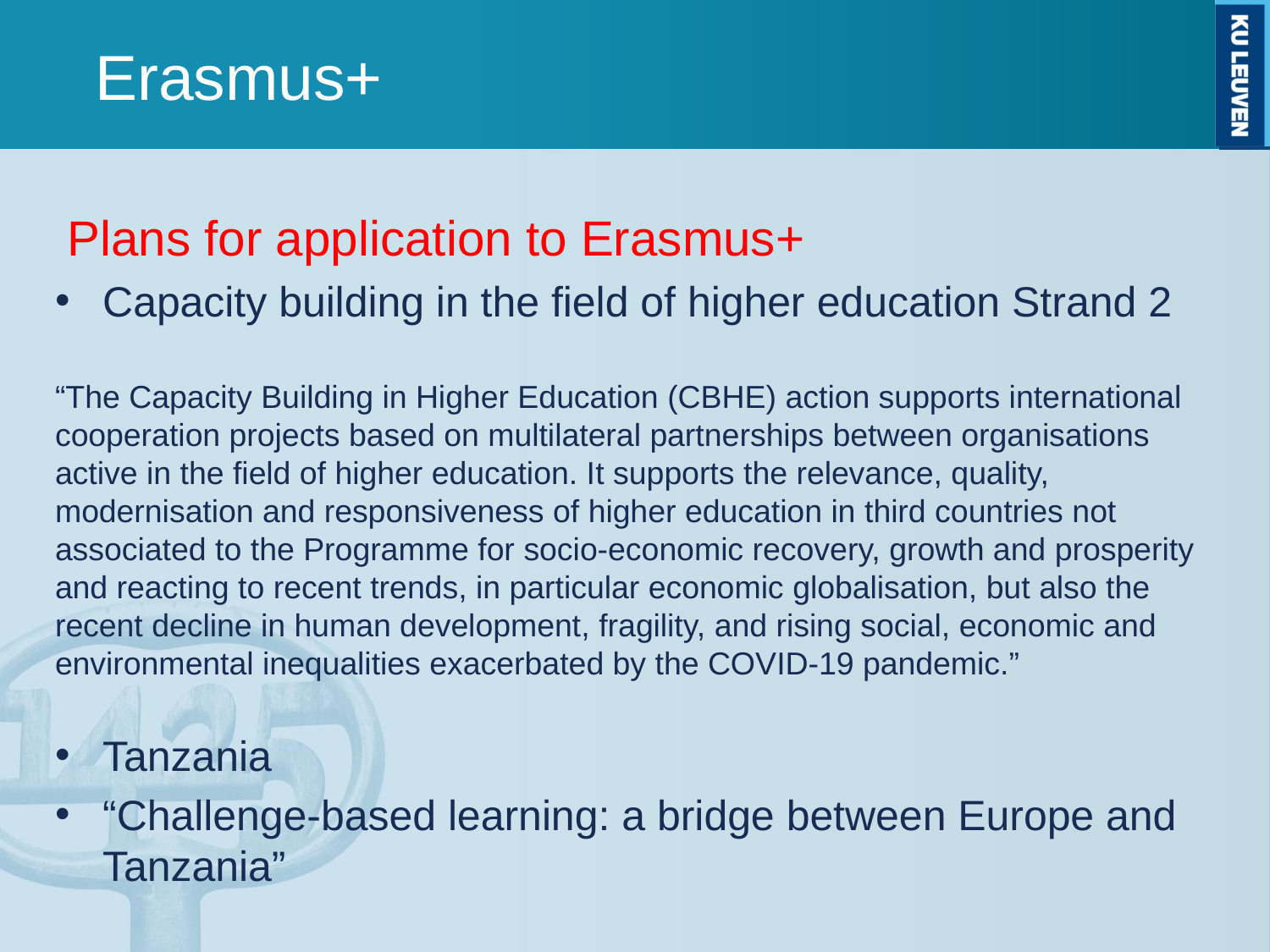

Erasmus+
Plans for application to Erasmus+
Capacity building in the field of higher education Strand 2

“The Capacity Building in Higher Education (CBHE) action supports international cooperation projects based on multilateral partnerships between organisations active in the field of higher education. It supports the relevance, quality, modernisation and responsiveness of higher education in third countries not associated to the Programme for socio-economic recovery, growth and prosperity and reacting to recent trends, in particular economic globalisation, but also the recent decline in human development, fragility, and rising social, economic and environmental inequalities exacerbated by the COVID-19 pandemic.”

Tanzania
“Challenge-based learning: a bridge between Europe and Tanzania”